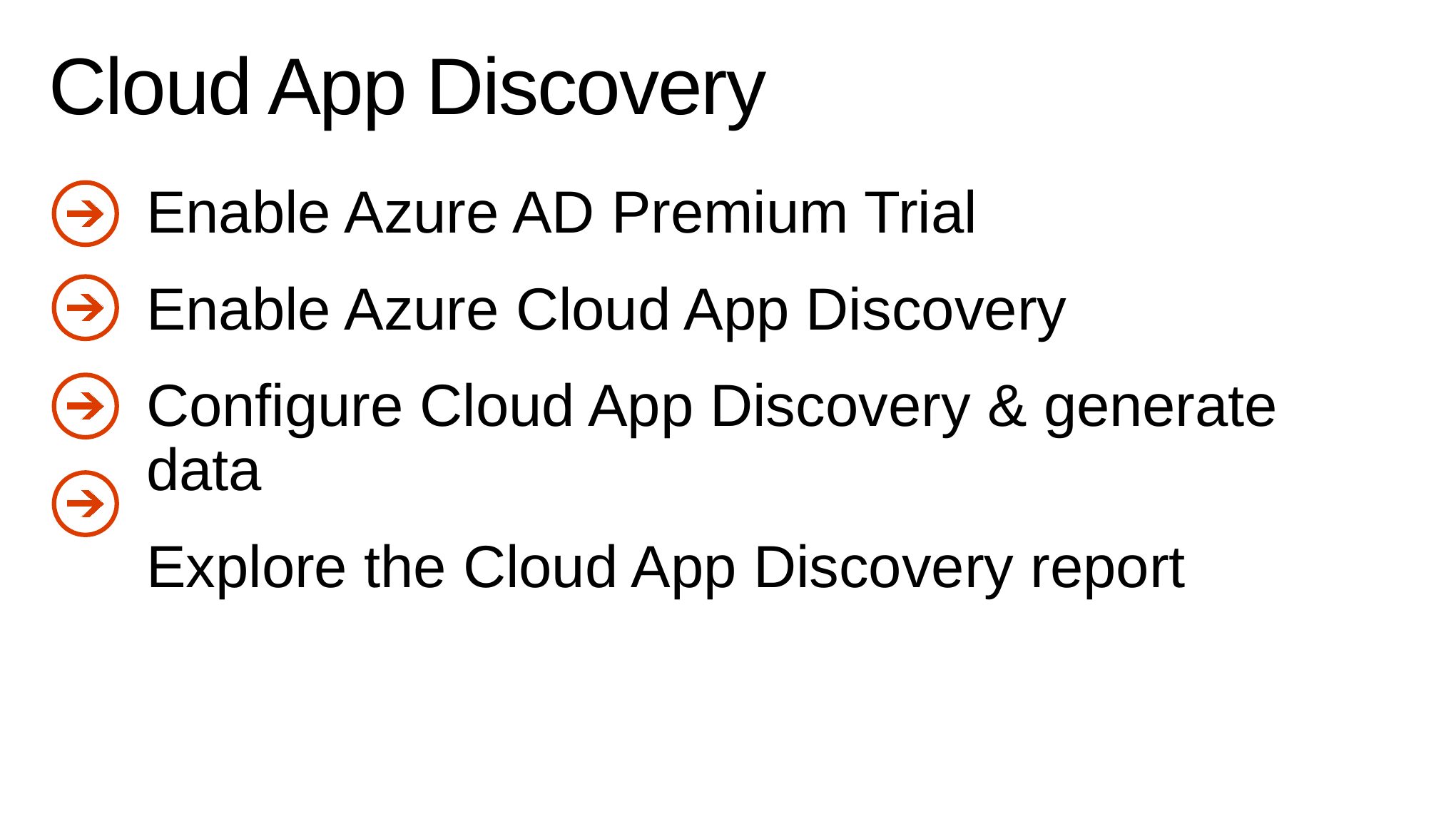

# Cloud App Discovery
Enable Azure AD Premium Trial
Enable Azure Cloud App Discovery
Configure Cloud App Discovery & generate data
Explore the Cloud App Discovery report